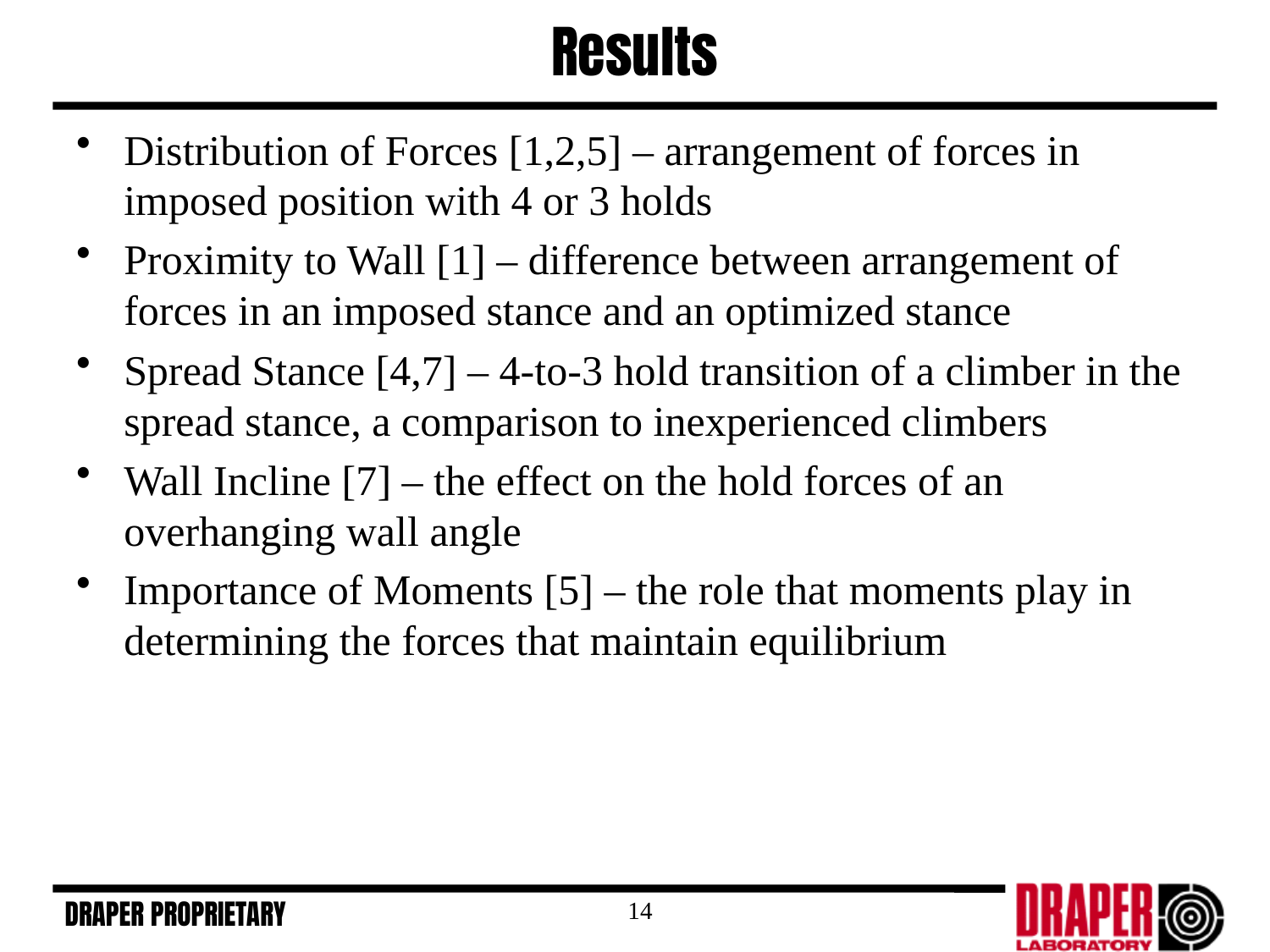

# Results
Distribution of Forces [1,2,5] – arrangement of forces in imposed position with 4 or 3 holds
Proximity to Wall [1] – difference between arrangement of forces in an imposed stance and an optimized stance
Spread Stance [4,7] – 4-to-3 hold transition of a climber in the spread stance, a comparison to inexperienced climbers
Wall Incline [7] – the effect on the hold forces of an overhanging wall angle
Importance of Moments [5] – the role that moments play in determining the forces that maintain equilibrium

14